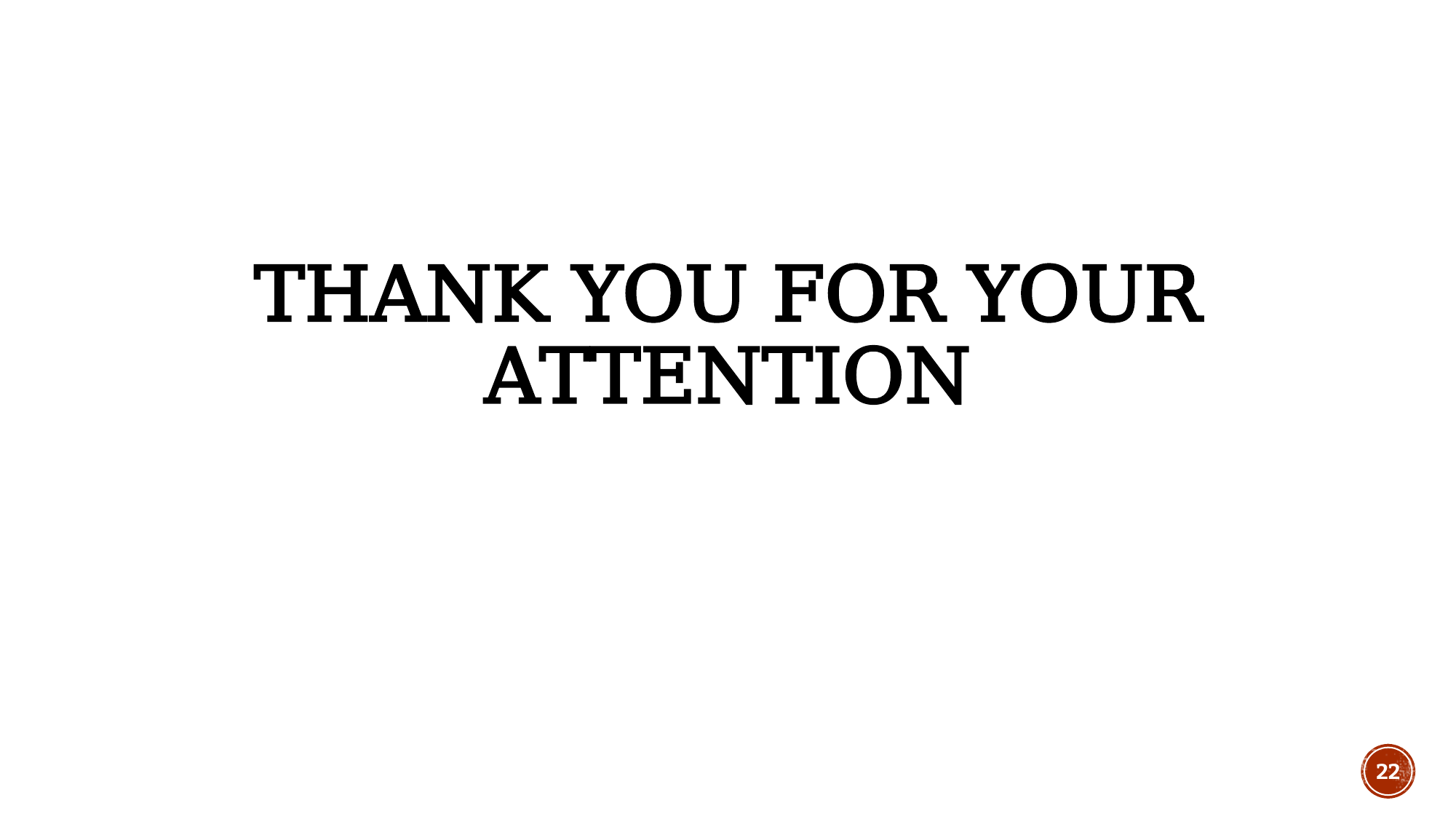

# THANK you for your attention
22